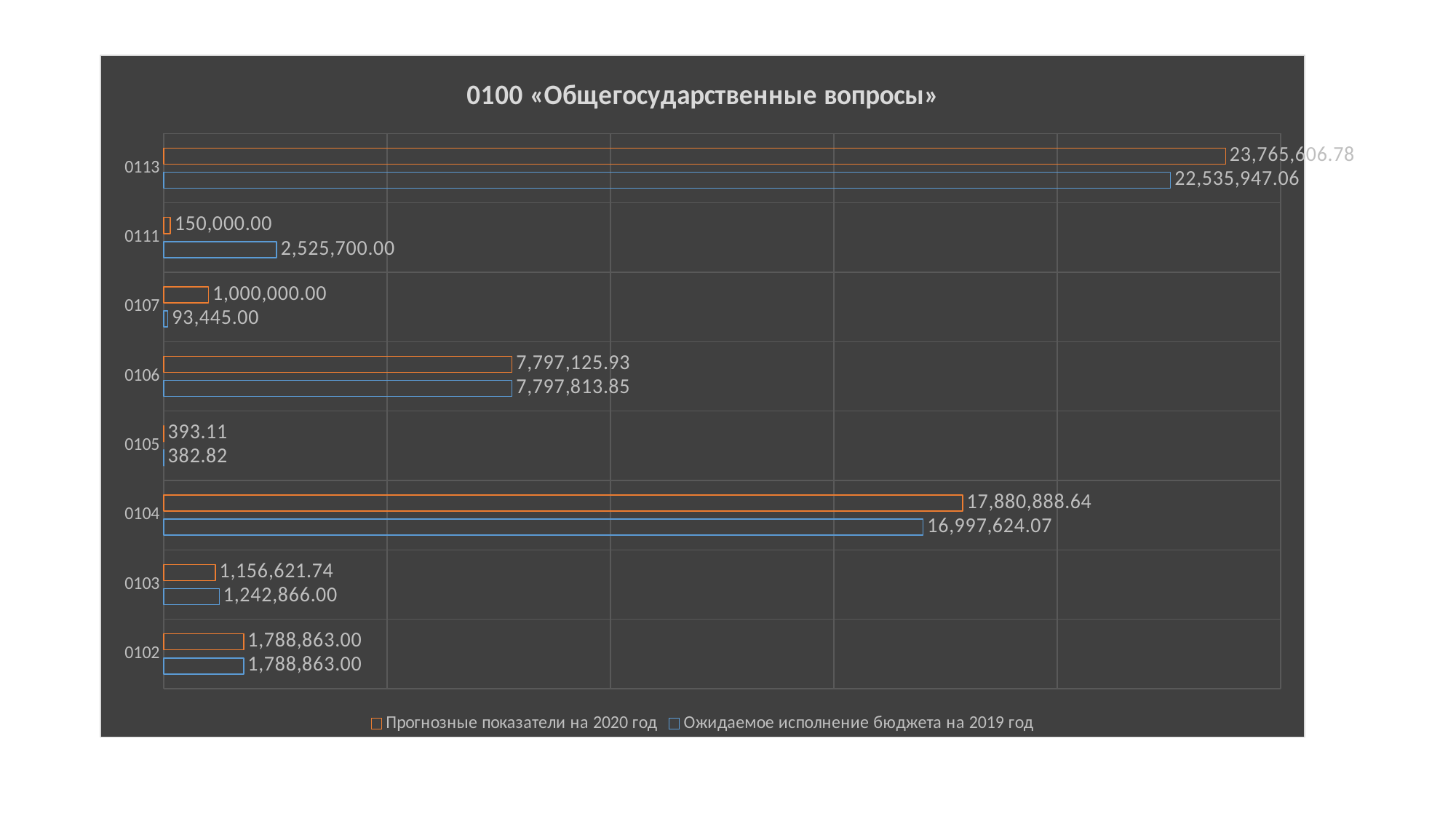

### Chart: 0100 «Общегосударственные вопросы»

| Category | Ожидаемое исполнение бюджета на 2019 год | Прогнозные показатели на 2020 год |
|---|---|---|
| 0102 | 1788863.0 | 1788863.0 |
| 0103 | 1242866.0 | 1156621.74 |
| 0104 | 16997624.07 | 17880888.64 |
| 0105 | 382.82 | 393.11 |
| 0106 | 7797813.85 | 7797125.93 |
| 0107 | 93445.0 | 1000000.0 |
| 0111 | 2525700.0 | 150000.0 |
| 0113 | 22535947.06 | 23765606.78 |